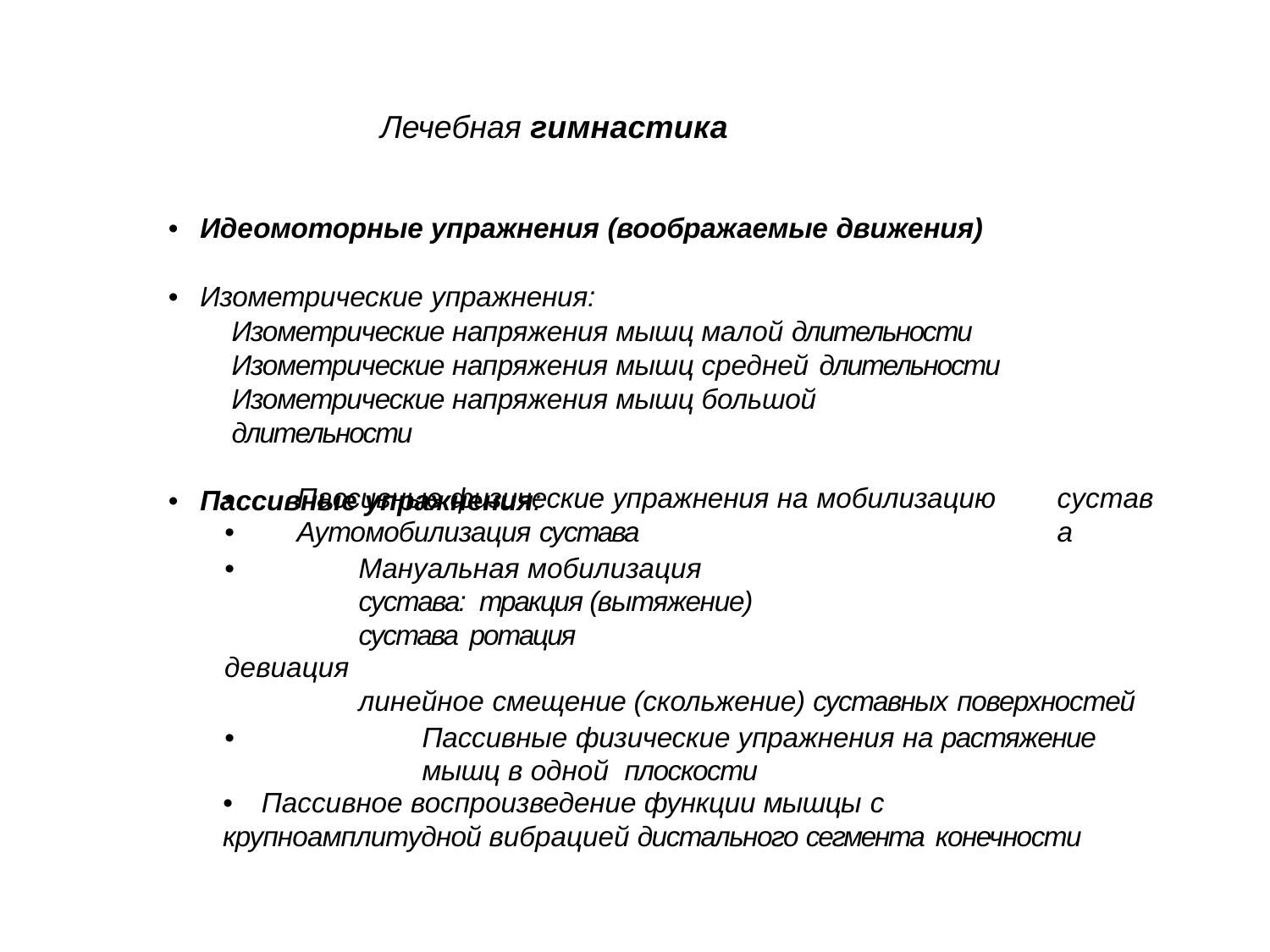

# Лечебная гимнастика
•	Идеомоторные упражнения (воображаемые движения)

•	Изометрические упражнения:
Изометрические напряжения мышц малой длительности  Изометрические напряжения мышц средней длительности
Изометрические напряжения мышц большой длительности

•	Пассивные упражнения:
•	Пассивные физические упражнения на мобилизацию
•	Аутомобилизация сустава
•	Мануальная мобилизация сустава:  тракция (вытяжение) сустава  ротация
девиация
сустава
линейное смещение (скольжение) суставных поверхностей
•	Пассивные физические упражнения на растяжение мышц в одной  плоскости
•	Пассивное воспроизведение функции мышцы с
крупноамплитудной вибрацией дистального сегмента конечности